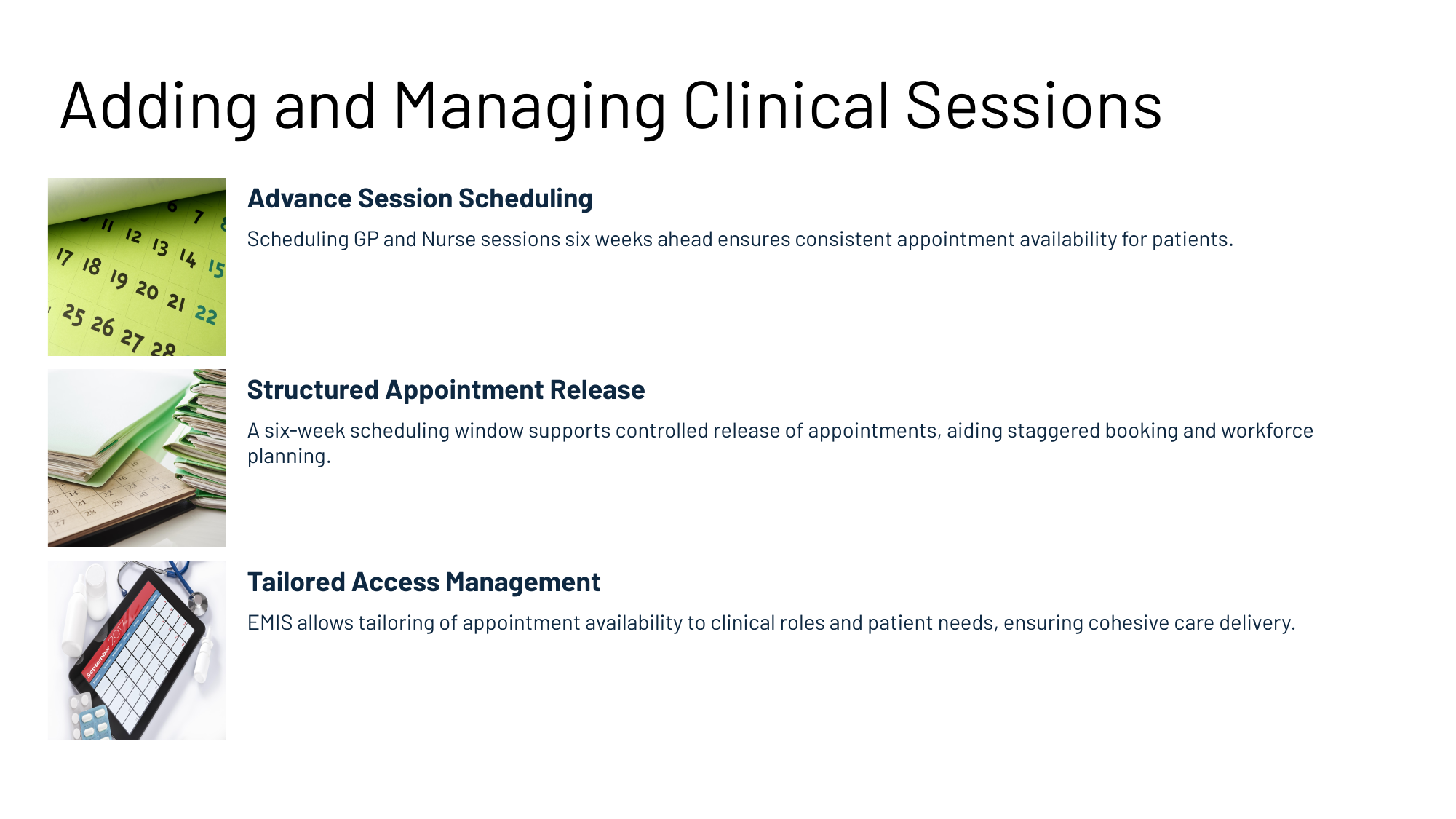

# Adding and Managing Clinical Sessions
Advance Session Scheduling
Scheduling GP and Nurse sessions six weeks ahead ensures consistent appointment availability for patients.
Structured Appointment Release
A six-week scheduling window supports controlled release of appointments, aiding staggered booking and workforce planning.
Tailored Access Management
EMIS allows tailoring of appointment availability to clinical roles and patient needs, ensuring cohesive care delivery.